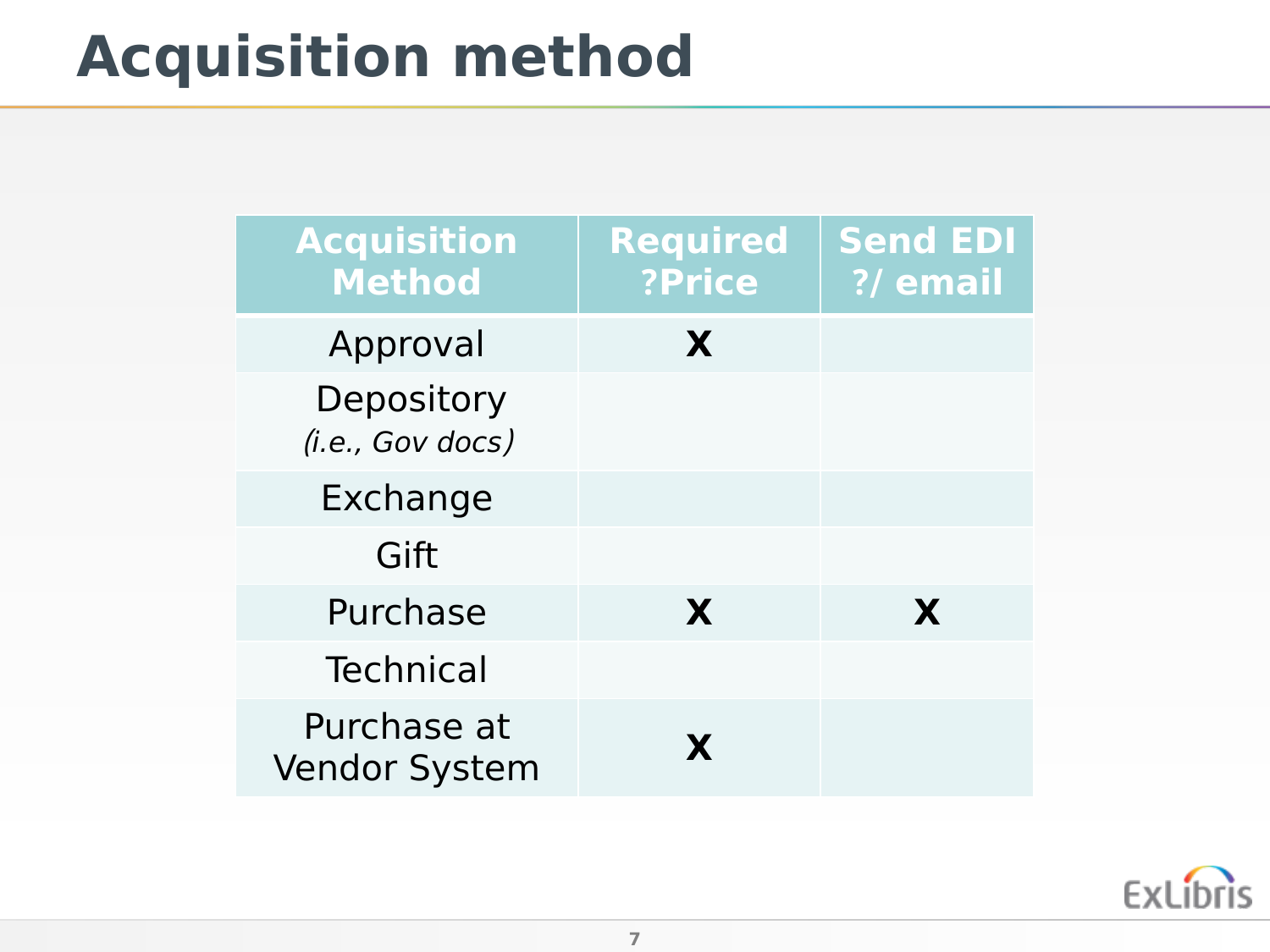

# Acquisition method
| Acquisition Method | Required Price? | Send EDI / email? |
| --- | --- | --- |
| Approval | X |  |
| Depository (i.e., Gov docs) |  |  |
| Exchange |  |  |
| Gift |  |  |
| Purchase | X | X |
| Technical |  |  |
| Purchase at Vendor System | X |  |